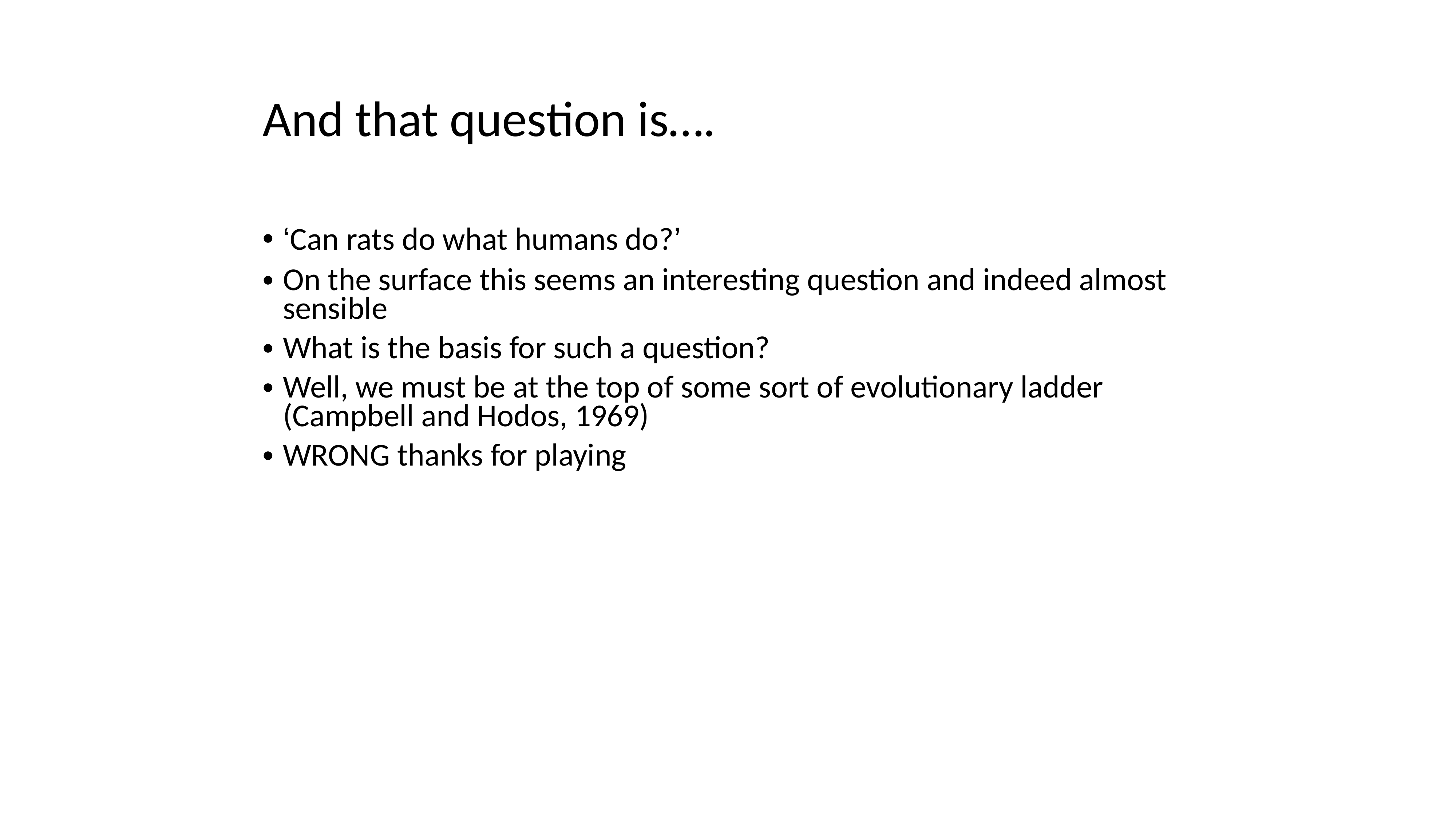

And that question is….
‘Can rats do what humans do?’
On the surface this seems an interesting question and indeed almost sensible
What is the basis for such a question?
Well, we must be at the top of some sort of evolutionary ladder (Campbell and Hodos, 1969)
WRONG thanks for playing